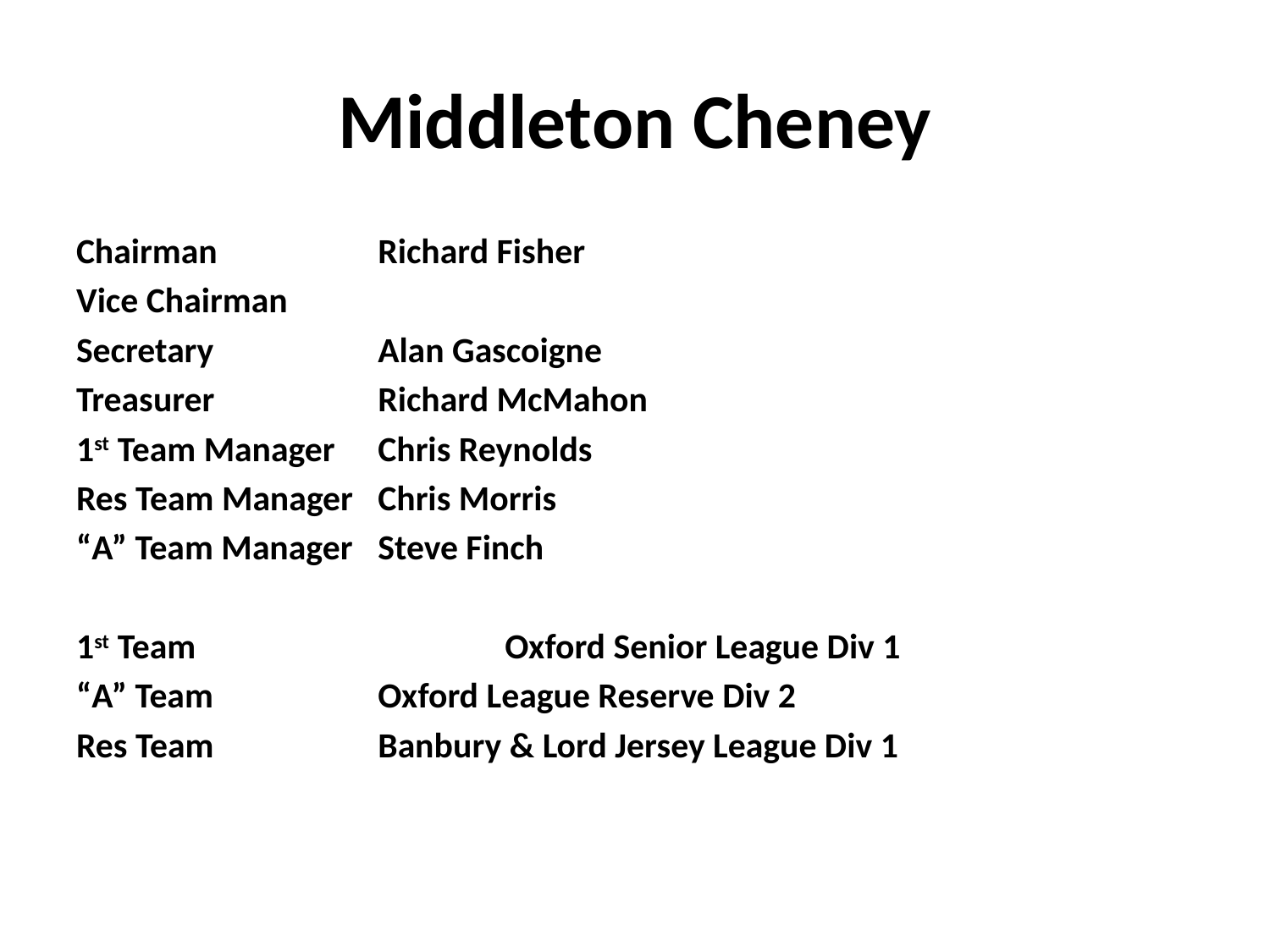

# Middleton Cheney
Chairman		Richard Fisher
Vice Chairman
Secretary		Alan Gascoigne
Treasurer		Richard McMahon
1st Team Manager	Chris Reynolds
Res Team Manager	Chris Morris
“A” Team Manager	Steve Finch

1st Team			Oxford Senior League Div 1
“A” Team		Oxford League Reserve Div 2
Res Team		Banbury & Lord Jersey League Div 1